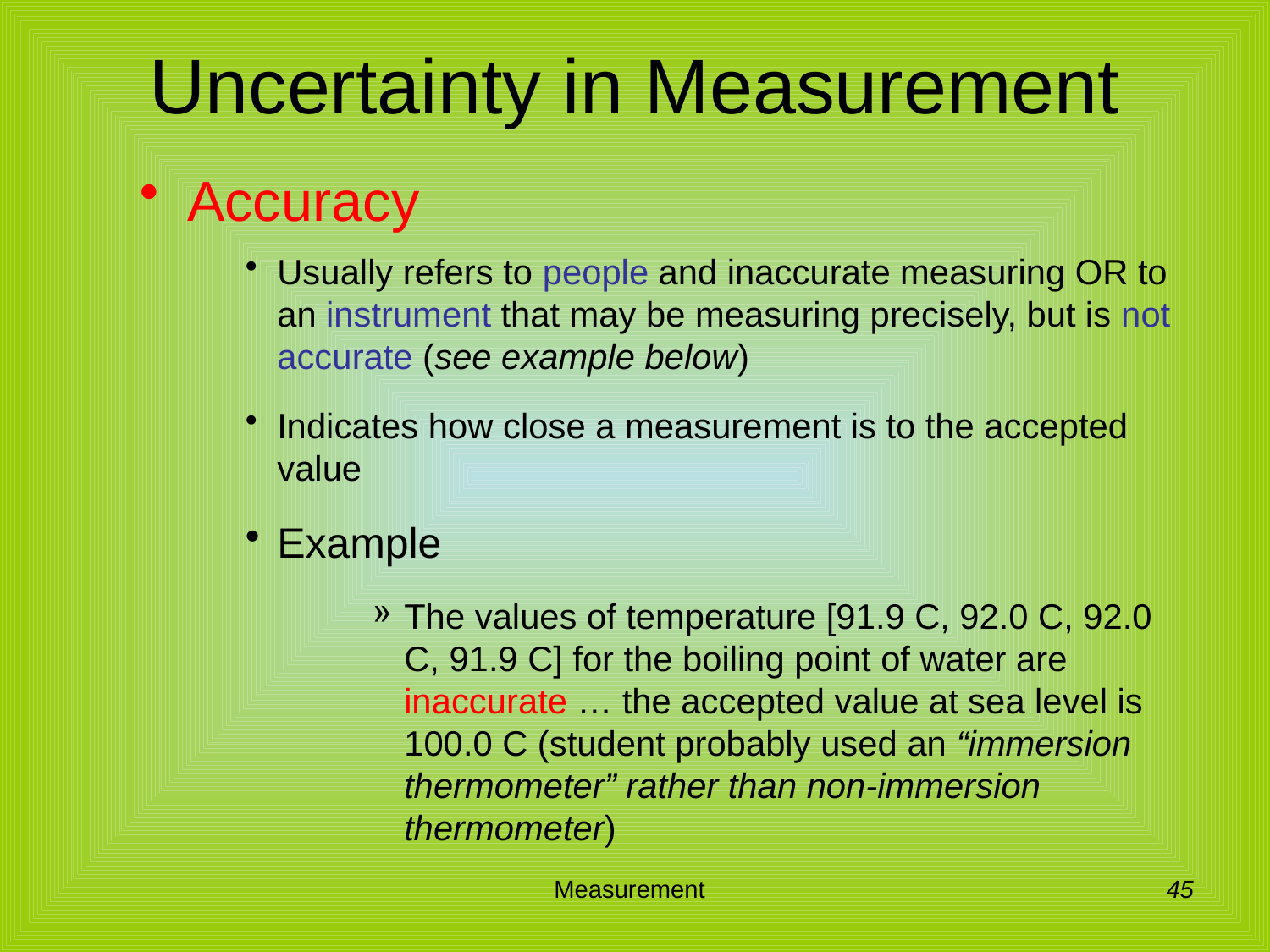

# Uncertainty in Measurement
Accuracy
Usually refers to people and inaccurate measuring OR to an instrument that may be measuring precisely, but is not accurate (see example below)

Indicates how close a measurement is to the accepted value

Example

The values of temperature [91.9 C, 92.0 C, 92.0 C, 91.9 C] for the boiling point of water are inaccurate … the accepted value at sea level is 100.0 C (student probably used an “immersion thermometer” rather than non-immersion thermometer)

45